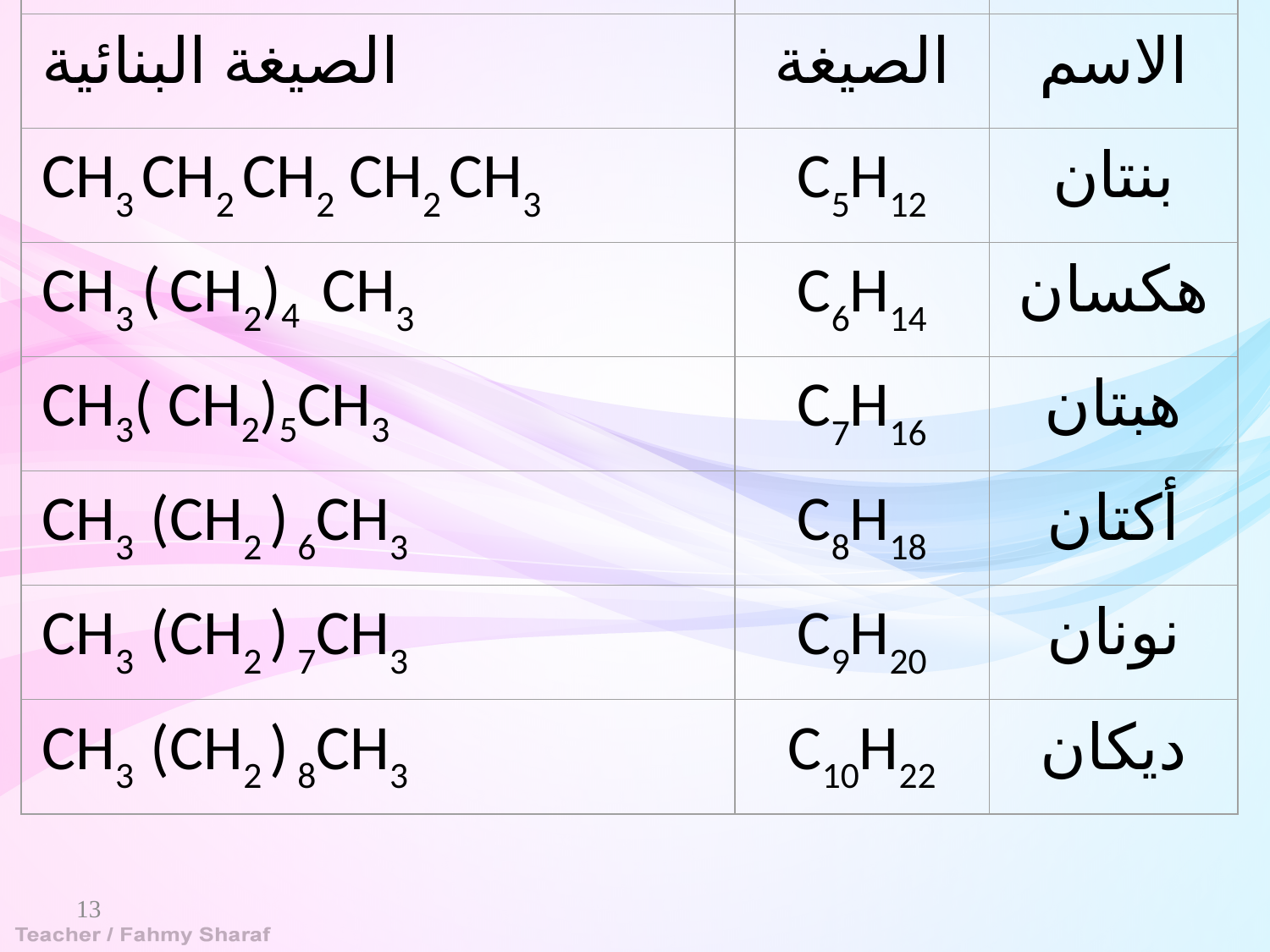

الصيغة البنائية المبسطة

الصيغة

الاسم

C4

ميثان

CH3CH3

C2H6

إيثان

CH3 CH2  CH3

C3H8

بروبان

الصيغة البنائية

الصيغة

الاسم

CH3 CH2 CH2 CH2 CH3

C5H12

بنتان

CH3 ( CH2)4  CH3

C6H14

هكسان

CH3( CH2)5CH3

C7H16

هبتان

CH3  (CH2 ) 6CH3

C8H18

أكتان

CH3  (CH2 ) 7CH3

C9H20

نونان

CH3  (CH2 ) 8CH3

C10H22

ديكان

 الألكانات : مركبات هيدروكربونية مشبعة صيغتها العامة CnH2n+2  وفيما يلي أسماء وصيغ الأفراد العشرة الأولىمنها

13